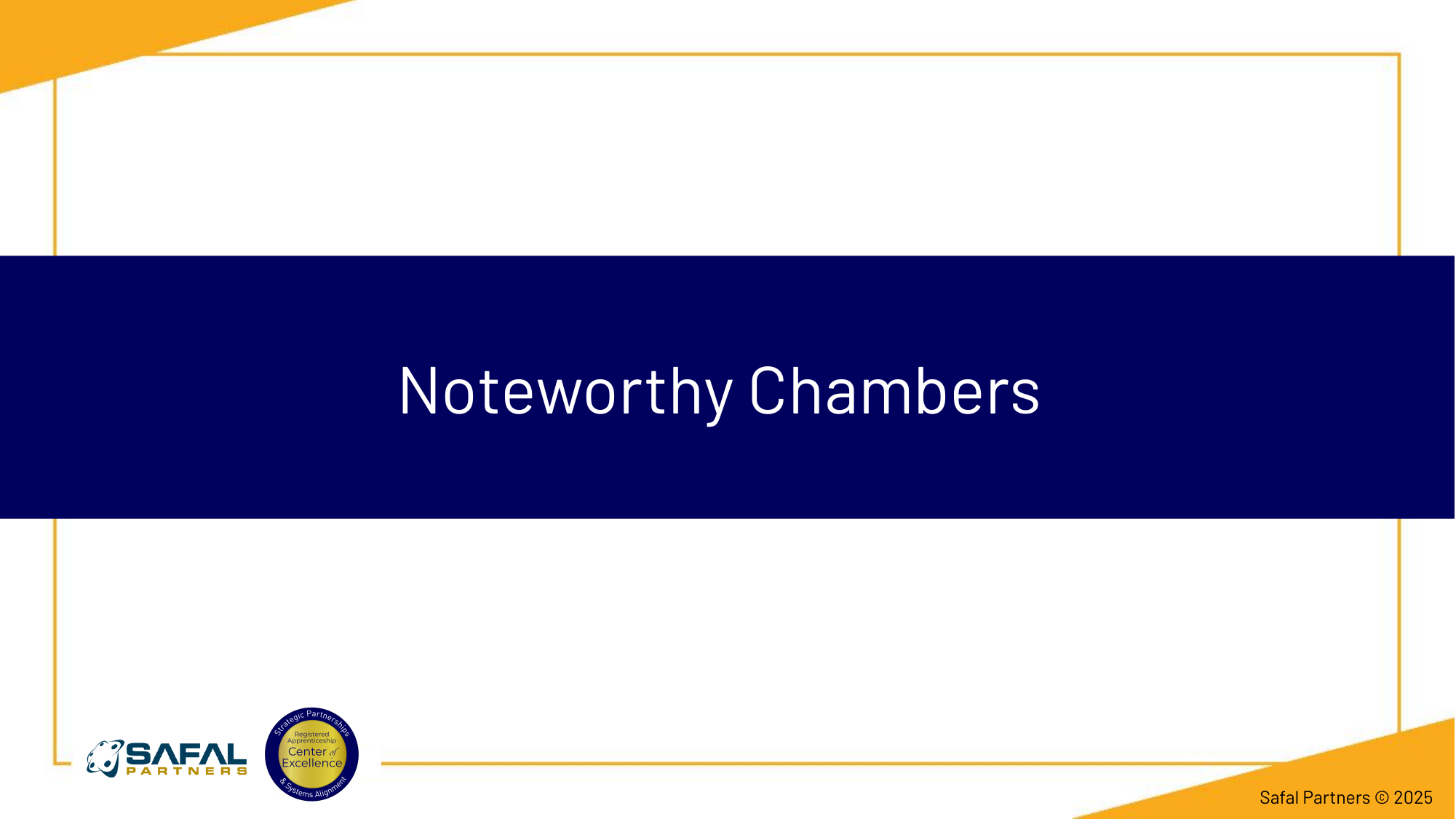

# Noteworthy Chambers
Safal Partners © 2025